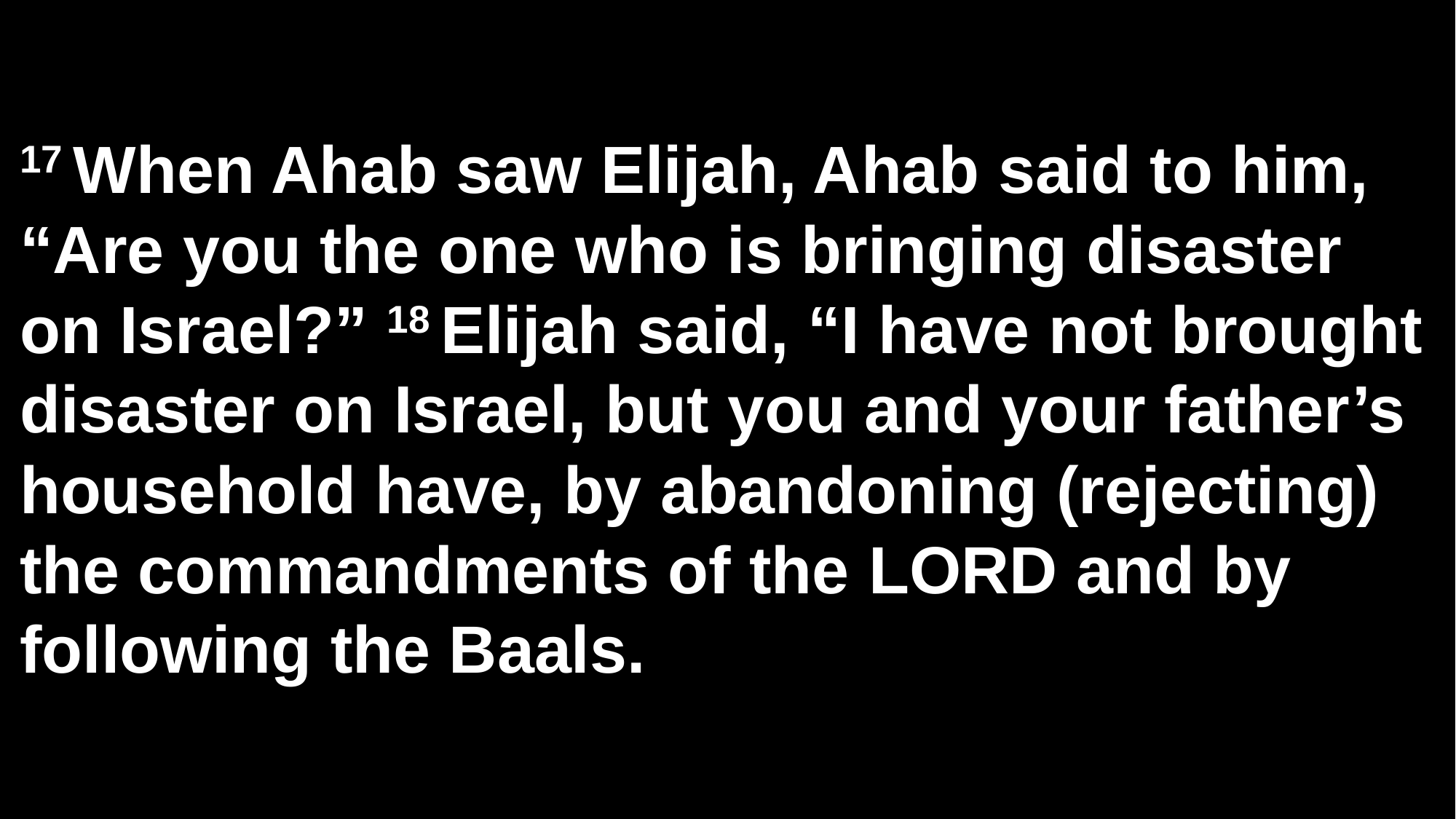

17 When Ahab saw Elijah, Ahab said to him,
“Are you the one who is bringing disaster on Israel?” 18 Elijah said, “I have not brought disaster on Israel, but you and your father’s household have, by abandoning (rejecting)
the commandments of the Lord and by following the Baals.